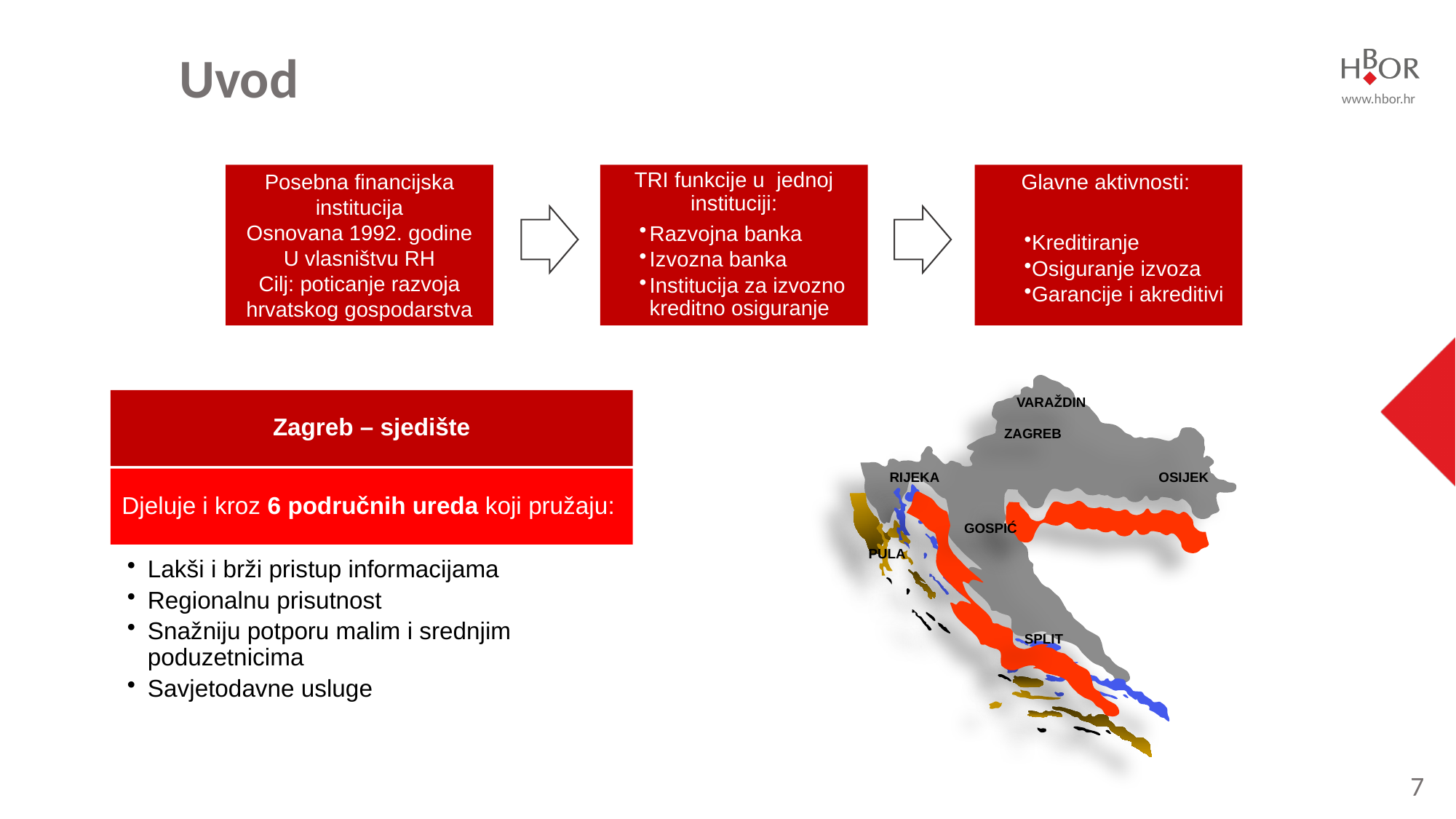

Uvod
Posebna financijska institucija
Osnovana 1992. godine
U vlasništvu RH
Cilj: poticanje razvoja hrvatskog gospodarstva

TRI funkcije u  jednoj instituciji:
Razvojna banka
Izvozna banka
Institucija za izvozno kreditno osiguranje

Glavne aktivnosti:

Kreditiranje
Osiguranje izvoza
Garancije i akreditivi

ZAGREB

RIJEKA

OSIJEK

GOSPIĆ

SPLIT

PULA
Zagreb – sjedište
Djeluje i kroz 6 područnih ureda koji pružaju:
Lakši i brži pristup informacijama
Regionalnu prisutnost
Snažniju potporu malim i srednjim poduzetnicima
Savjetodavne usluge
VARAŽDIN